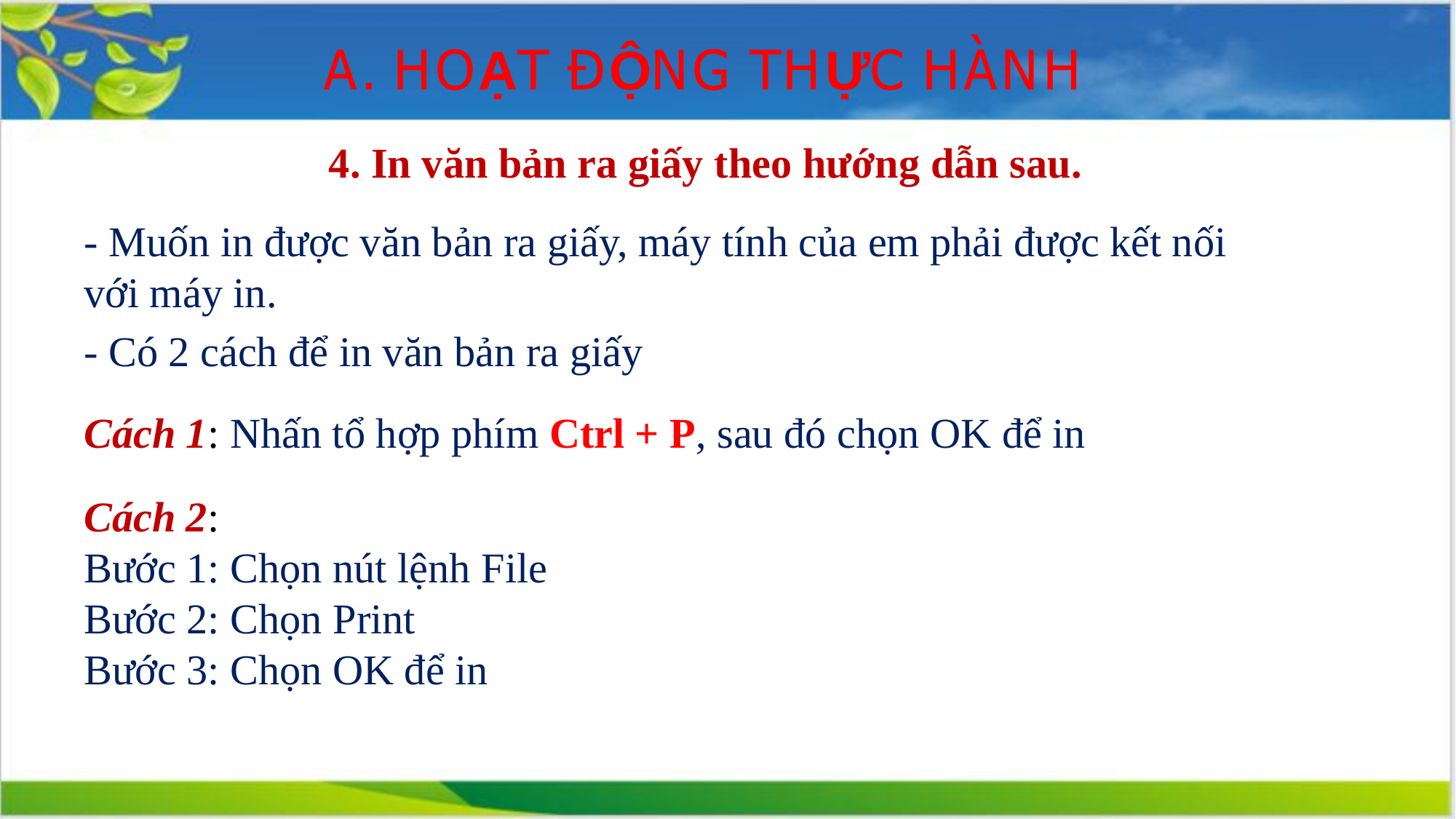

A. HOẠT ĐỘNG THỰC HÀNH

 4. In văn bản ra giấy theo hướng dẫn sau.
- Muốn in được văn bản ra giấy, máy tính của em phải được kết nối với máy in.
- Có 2 cách để in văn bản ra giấy

Cách 1: Nhấn tổ hợp phím Ctrl + P, sau đó chọn OK để in
Cách 2:
Bước 1: Chọn nút lệnh File
Bước 2: Chọn Print
Bước 3: Chọn OK để in